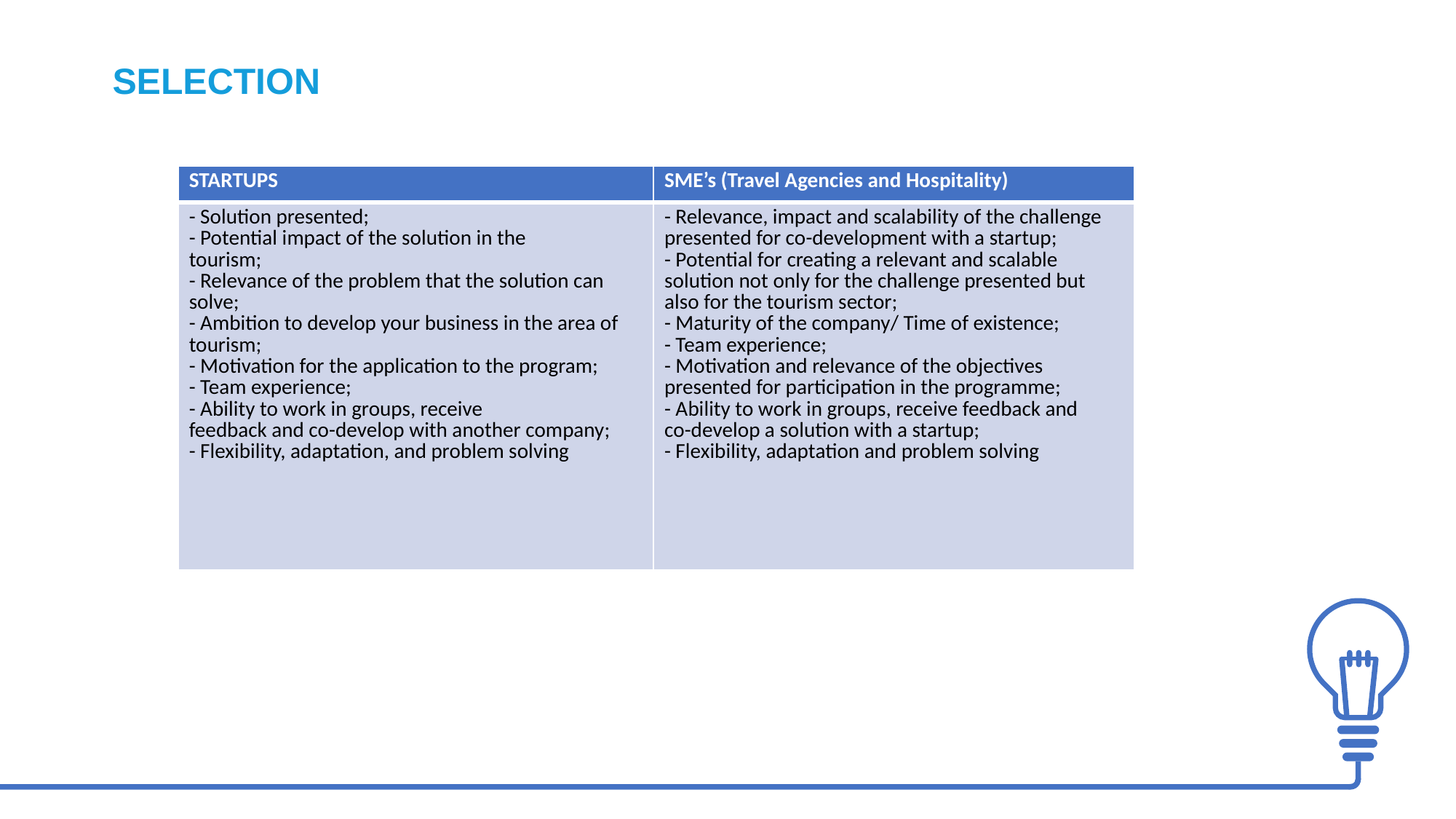

SELECTION
| STARTUPS | SME’s (Travel Agencies and Hospitality) |
| --- | --- |
| - Solution presented; - Potential impact of the solution in the tourism; - Relevance of the problem that the solution can solve; - Ambition to develop your business in the area of tourism; - Motivation for the application to the program; - Team experience; - Ability to work in groups, receive feedback and co-develop with another company; - Flexibility, adaptation, and problem solving | - Relevance, impact and scalability of the challenge presented for co-development with a startup; - Potential for creating a relevant and scalable solution not only for the challenge presented but also for the tourism sector; - Maturity of the company/ Time of existence; - Team experience; - Motivation and relevance of the objectives presented for participation in the programme; - Ability to work in groups, receive feedback and co-develop a solution with a startup; - Flexibility, adaptation and problem solving |